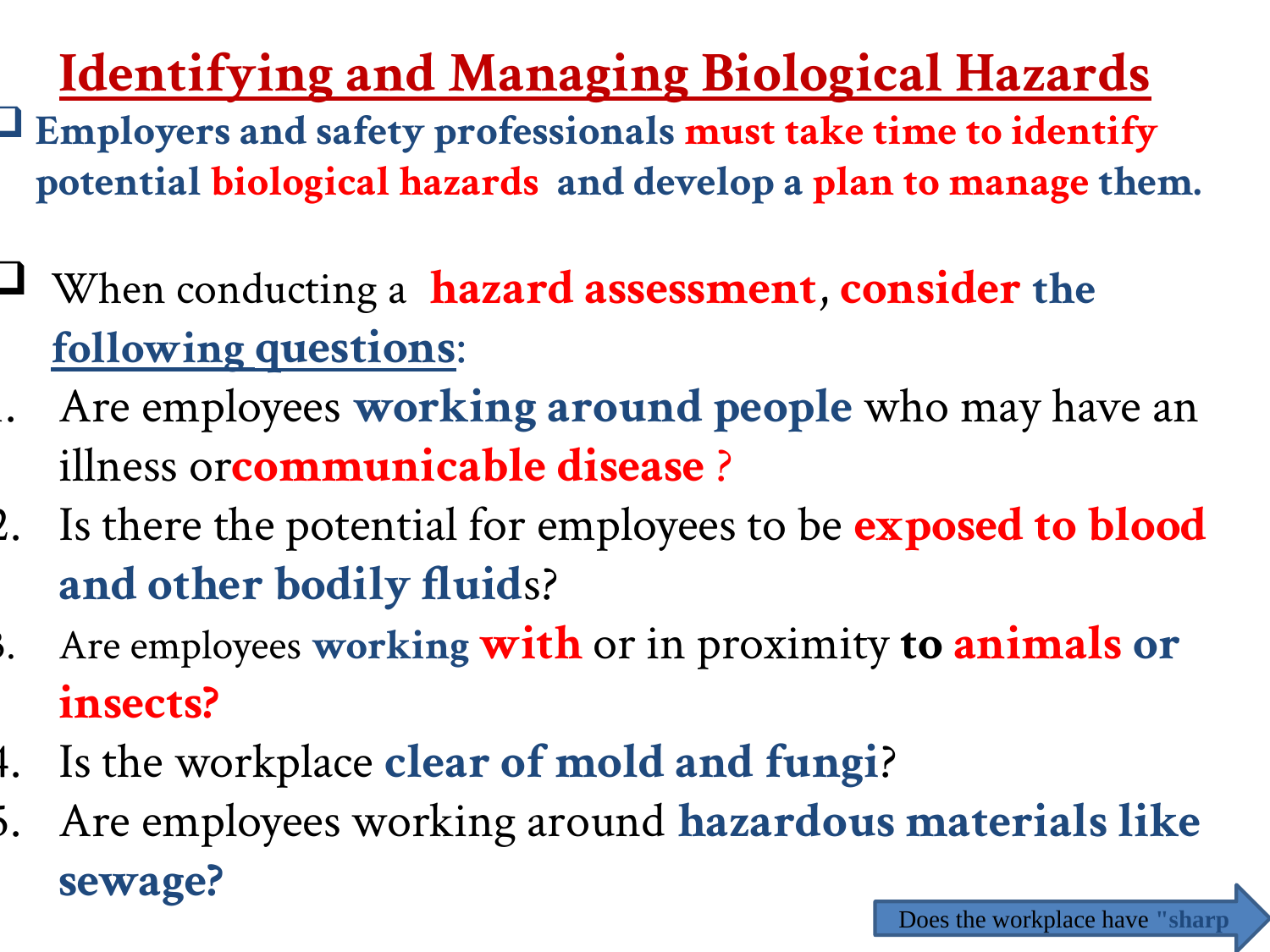

Identifying and Managing Biological Hazards
Employers and safety professionals must take time to identify potential biological hazards  and develop a plan to manage them.

When conducting a  hazard assessment, consider the following questions:
Are employees working around people who may have an illness orcommunicable disease ?
Is there the potential for employees to be exposed to blood and other bodily fluids?
Are employees working with or in proximity to animals or insects?
Is the workplace clear of mold and fungi?
Are employees working around hazardous materials like sewage?
Does the workplace have "sharp